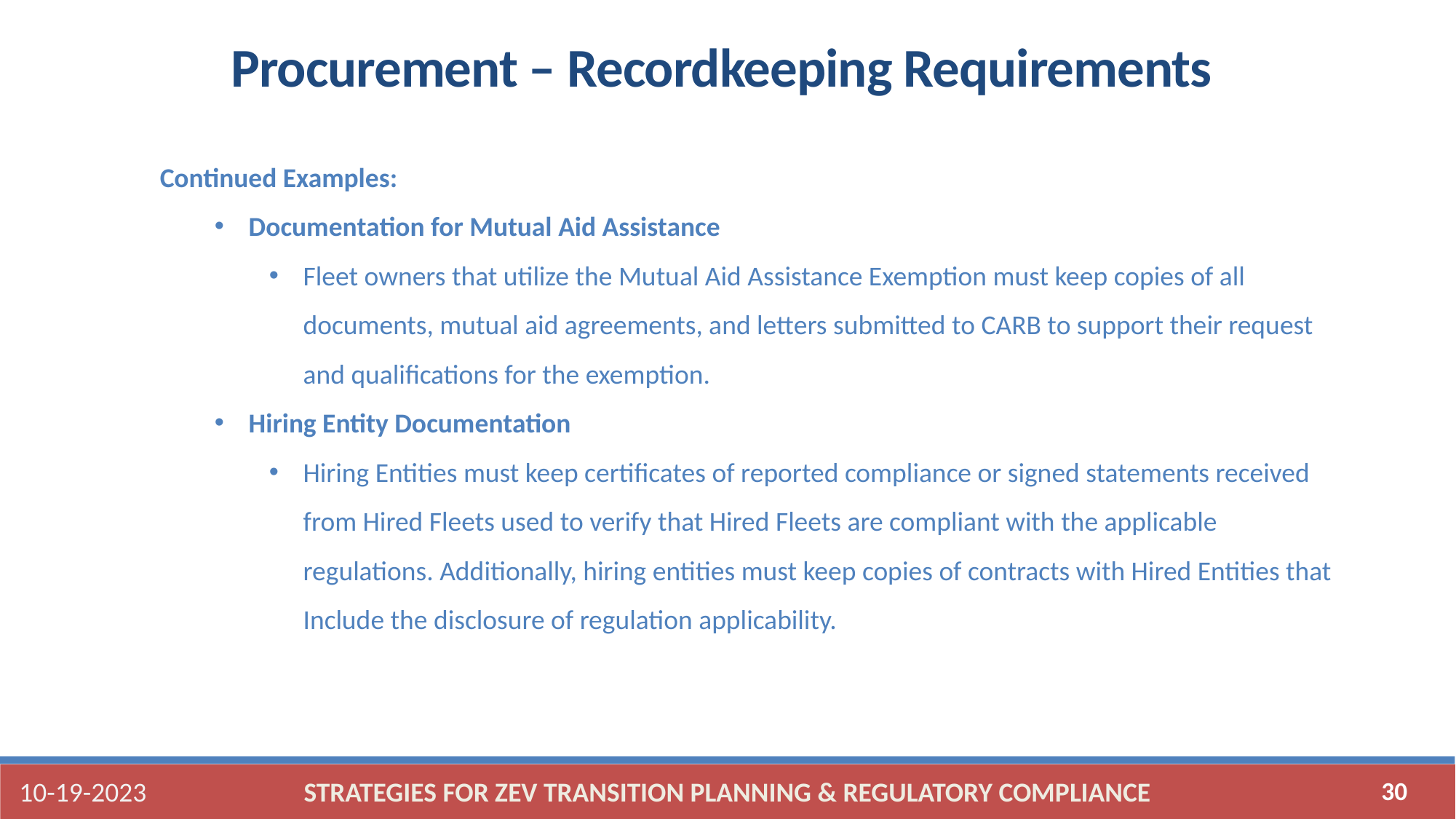

Procurement – Recordkeeping Requirements
Continued Examples:
Documentation for Mutual Aid Assistance
Fleet owners that utilize the Mutual Aid Assistance Exemption must keep copies of all documents, mutual aid agreements, and letters submitted to CARB to support their request and qualifications for the exemption.
Hiring Entity Documentation
Hiring Entities must keep certificates of reported compliance or signed statements received from Hired Fleets used to verify that Hired Fleets are compliant with the applicable regulations. Additionally, hiring entities must keep copies of contracts with Hired Entities that Include the disclosure of regulation applicability.

10-19-2023
STRATEGIES FOR ZEV TRANSITION PLANNING & REGULATORY COMPLIANCE
30